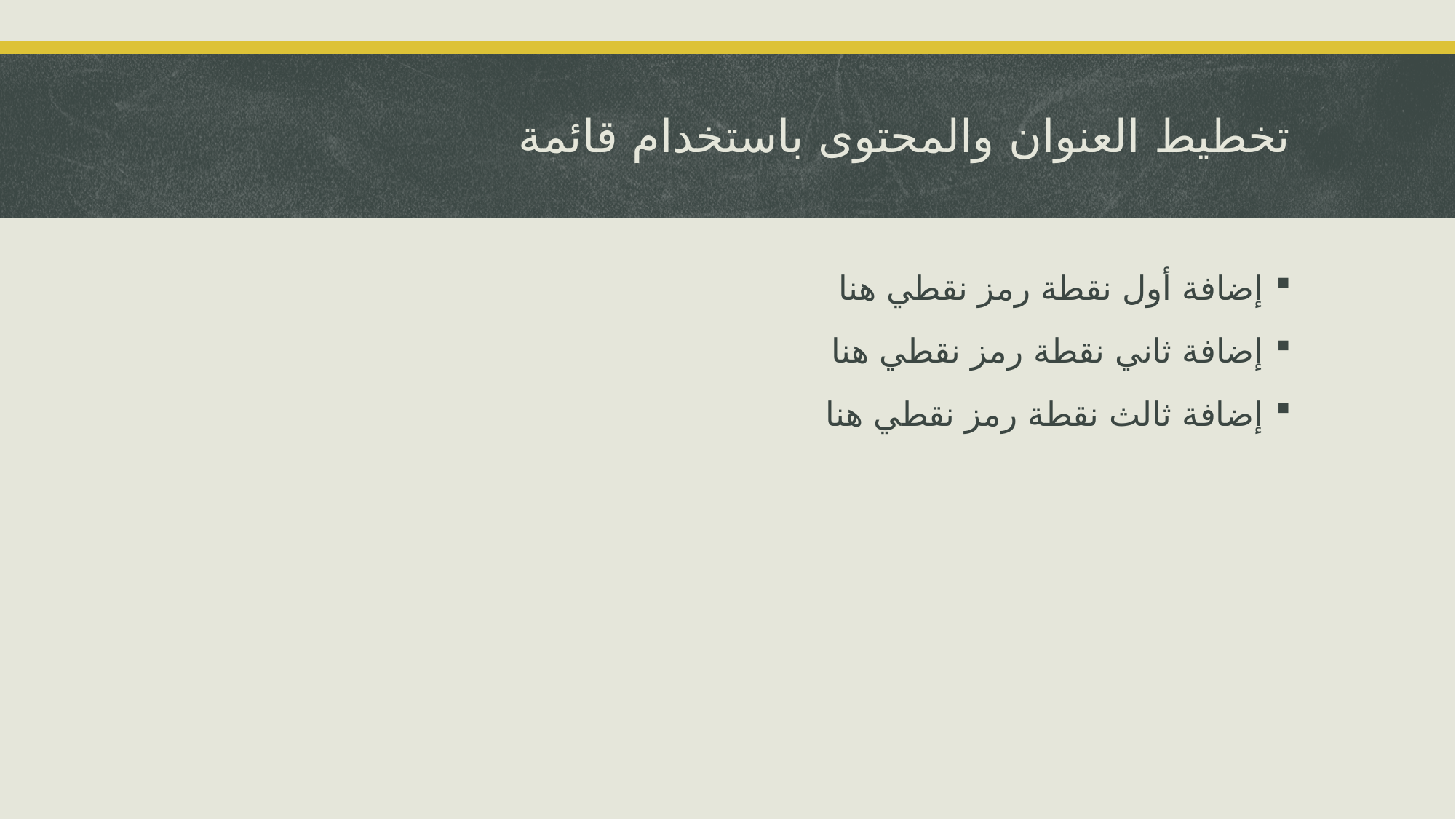

# تخطيط العنوان والمحتوى باستخدام قائمة
إضافة أول نقطة رمز نقطي هنا
إضافة ثاني نقطة رمز نقطي هنا
إضافة ثالث نقطة رمز نقطي هنا